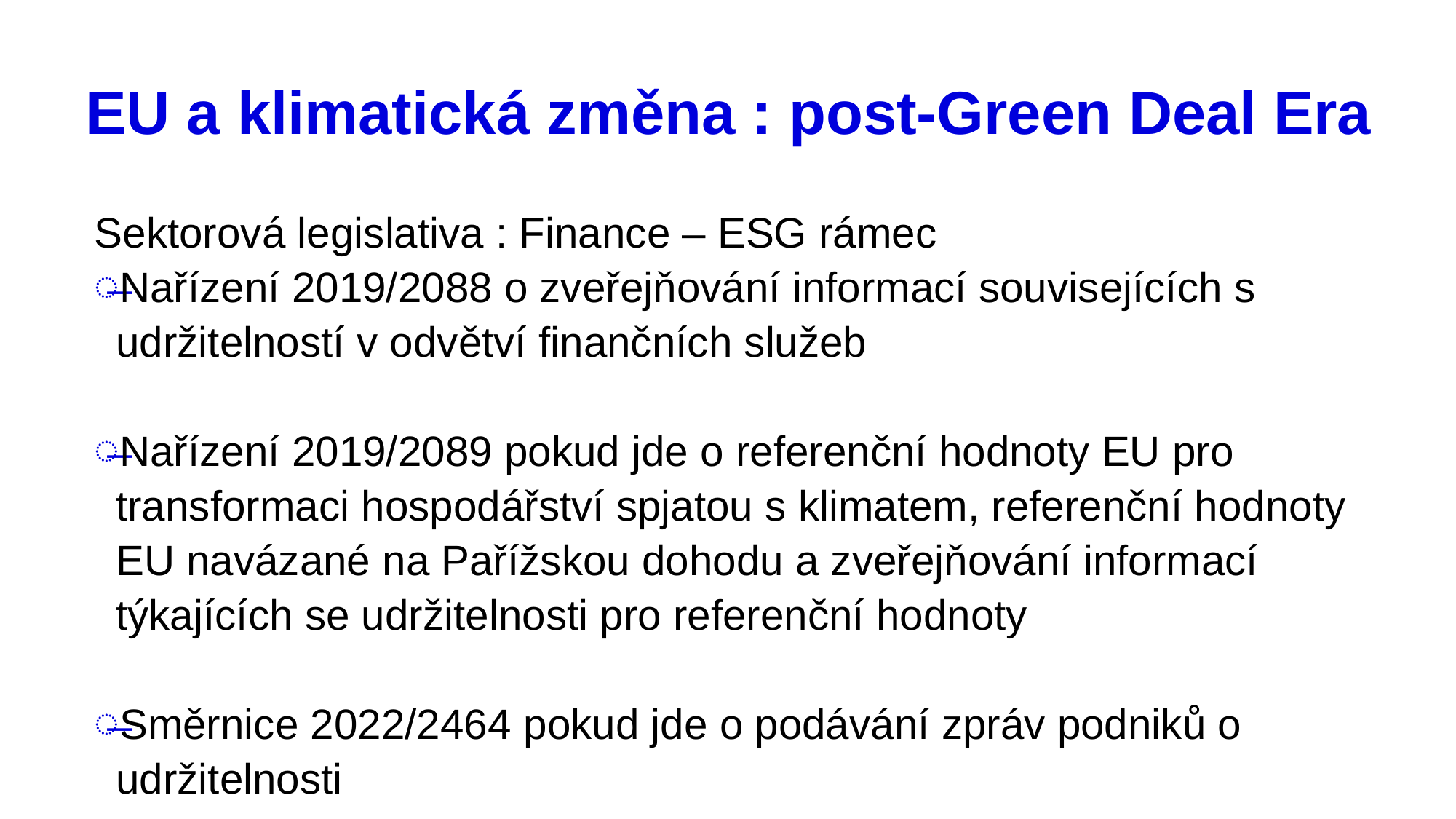

# EU a klimatická změna : post-Green Deal Era
Sektorová legislativa : Finance – ESG rámec
Nařízení 2019/2088 o zveřejňování informací souvisejících s udržitelností v odvětví finančních služeb

Nařízení 2019/2089 pokud jde o referenční hodnoty EU pro transformaci hospodářství spjatou s klimatem, referenční hodnoty EU navázané na Pařížskou dohodu a zveřejňování informací týkajících se udržitelnosti pro referenční hodnoty

Směrnice 2022/2464 pokud jde o podávání zpráv podniků o udržitelnosti